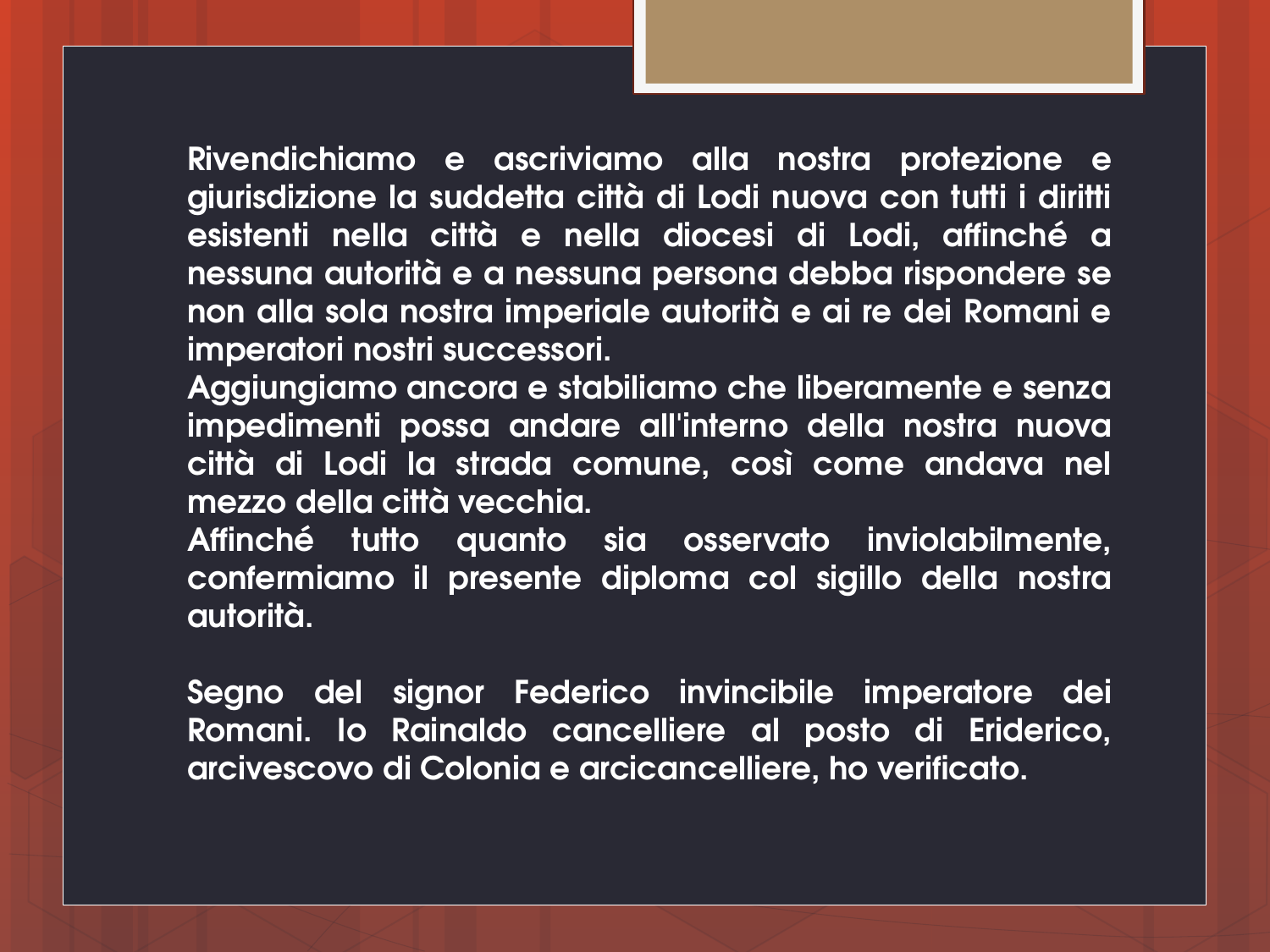

Rivendichiamo e ascriviamo alla nostra protezione e giurisdizione la suddetta città di Lodi nuova con tutti i diritti esistenti nella città e nella diocesi di Lodi, affinché a nessuna autorità e a nessuna persona debba rispondere se non alla sola nostra imperiale autorità e ai re dei Romani e imperatori nostri successori.
Aggiungiamo ancora e stabiliamo che liberamente e senza impedimenti possa andare all'interno della nostra nuova città di Lodi la strada comune, così come andava nel mezzo della città vecchia.
Affinché tutto quanto sia osservato inviolabilmente, confermiamo il presente diploma col sigillo della nostra autorità.

Segno del signor Federico invincibile imperatore dei Romani. Io Rainaldo cancelliere al posto di Eriderico, arcivescovo di Colonia e arcicancelliere, ho verificato.